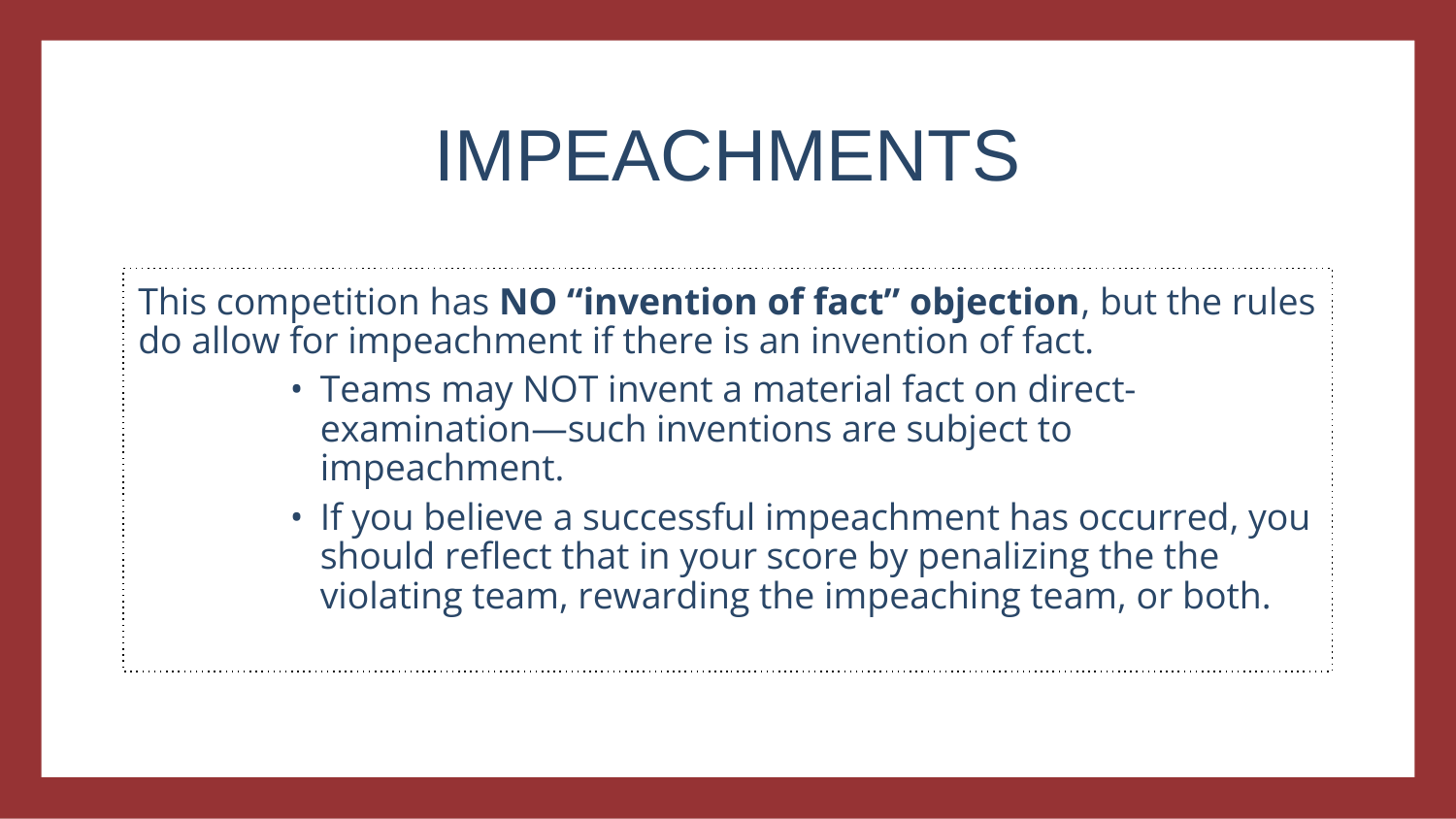

IMPEACHMENTS
This competition has NO “invention of fact” objection, but the rules do allow for impeachment if there is an invention of fact.
Teams may NOT invent a material fact on direct-examination—such inventions are subject to impeachment.
If you believe a successful impeachment has occurred, you should reflect that in your score by penalizing the the violating team, rewarding the impeaching team, or both.